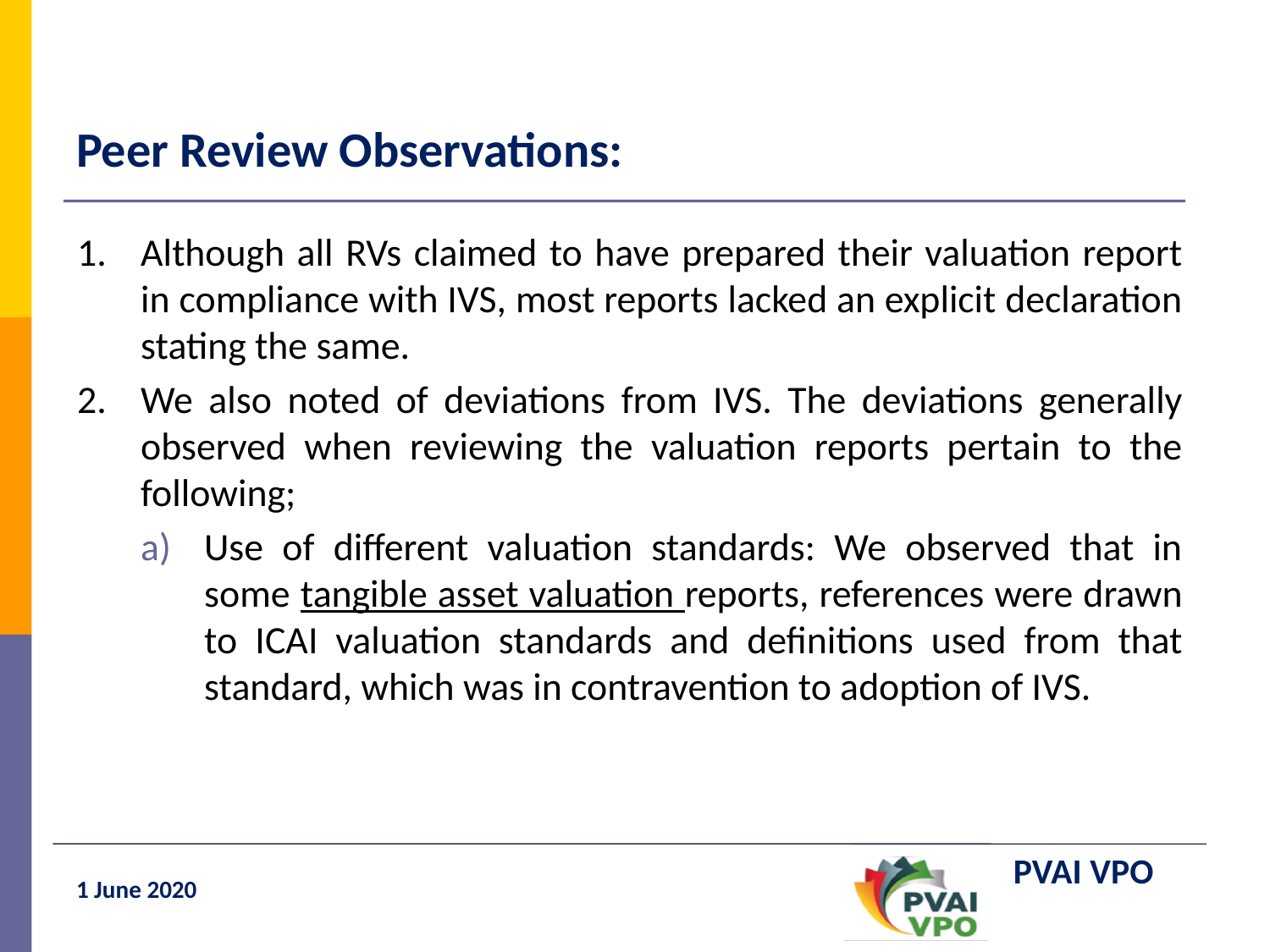

# Peer Review Observations:
Although all RVs claimed to have prepared their valuation report in compliance with IVS, most reports lacked an explicit declaration stating the same.
We also noted of deviations from IVS. The deviations generally observed when reviewing the valuation reports pertain to the following;
Use of different valuation standards: We observed that in some tangible asset valuation reports, references were drawn to ICAI valuation standards and definitions used from that standard, which was in contravention to adoption of IVS.

1 June 2020